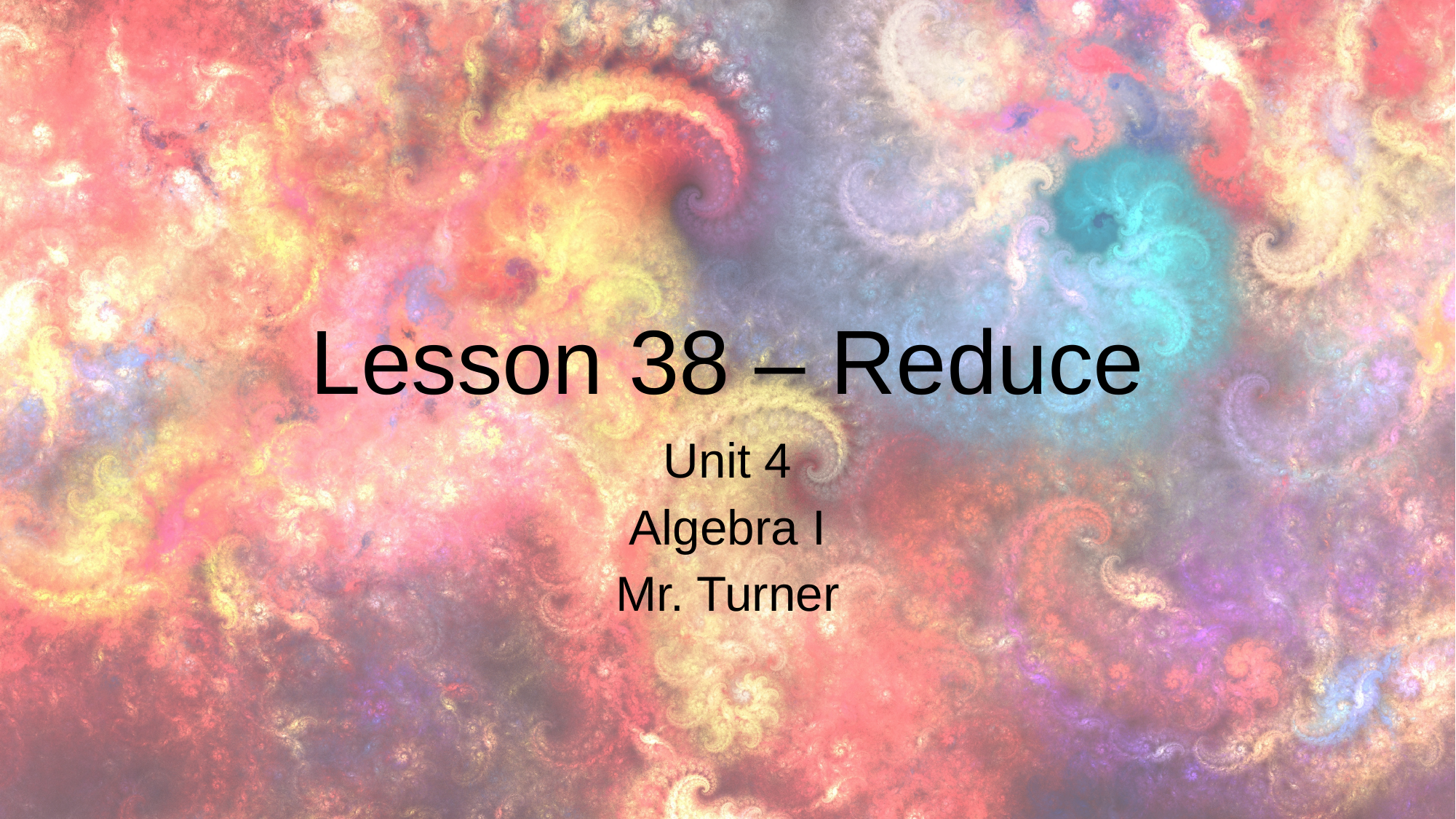

# Lesson 38 – Reduce
Unit 4
Algebra I
Mr. Turner